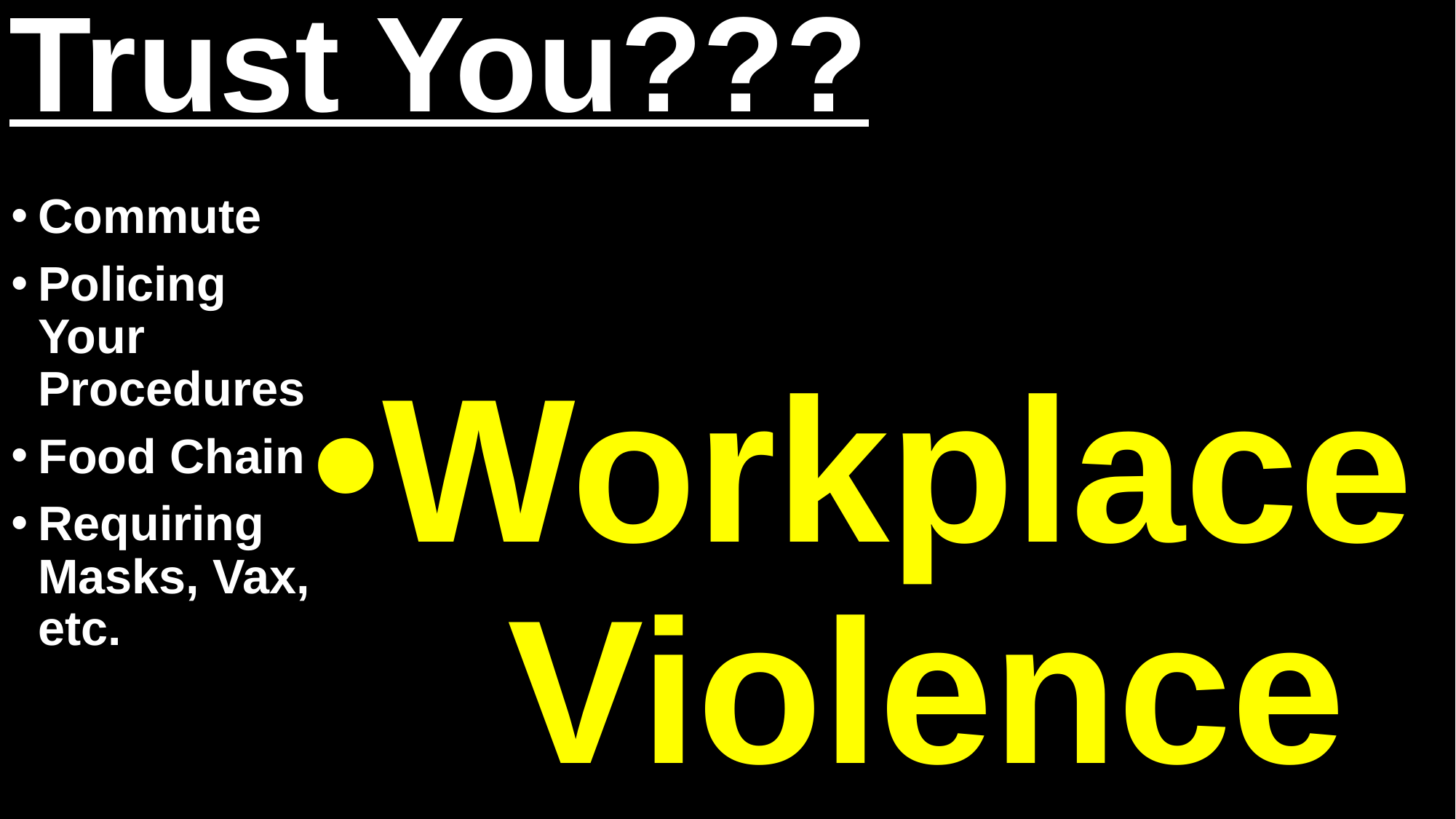

# Trust You???
Commute
Policing Your Procedures
Food Chain
Requiring Masks, Vax, etc.
Workplace    Violence